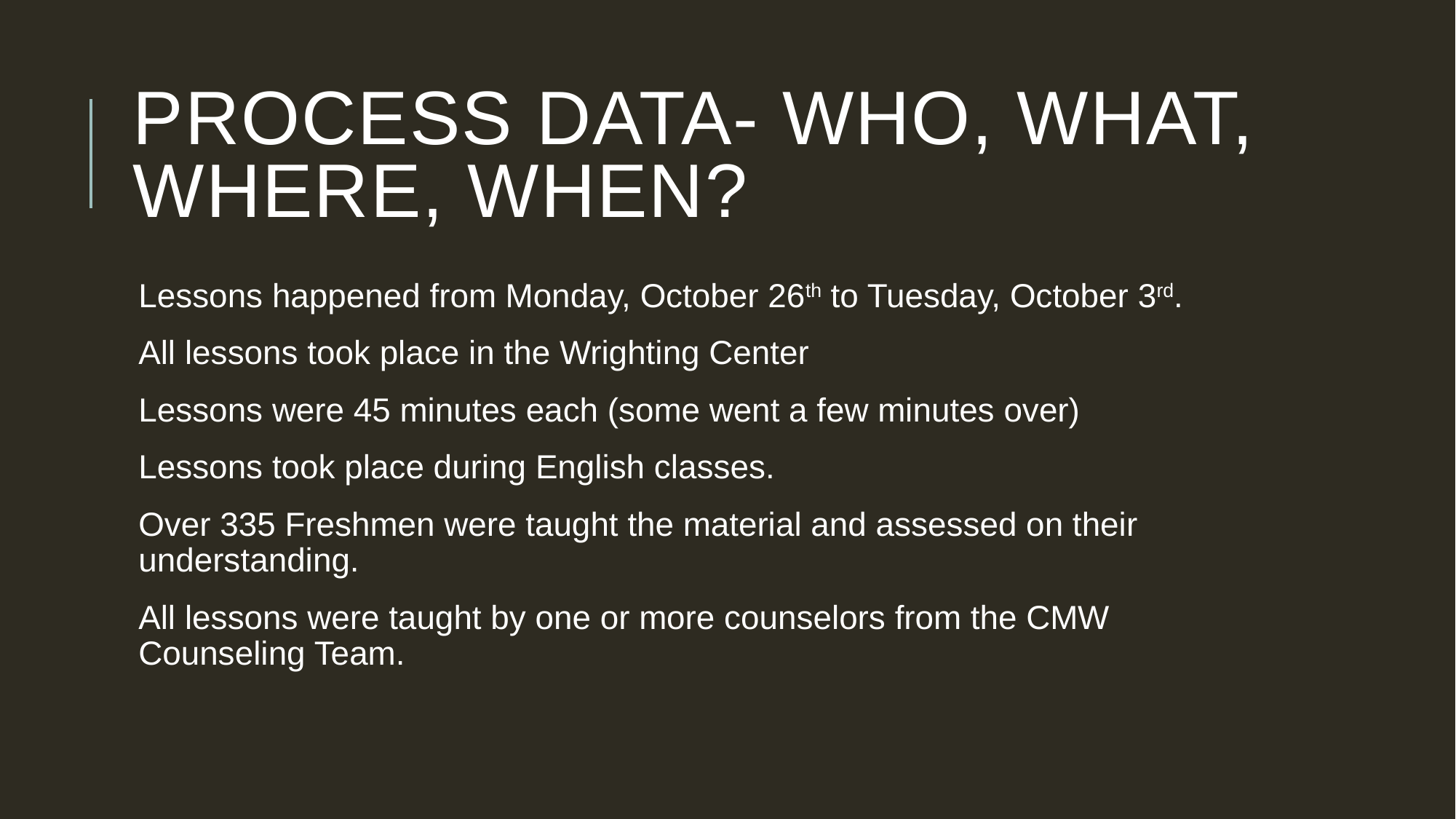

# Process Data- Who, what, Where, When?
Lessons happened from Monday, October 26th to Tuesday, October 3rd.
All lessons took place in the Wrighting Center
Lessons were 45 minutes each (some went a few minutes over)
Lessons took place during English classes.
Over 335 Freshmen were taught the material and assessed on their understanding.
All lessons were taught by one or more counselors from the CMW Counseling Team.